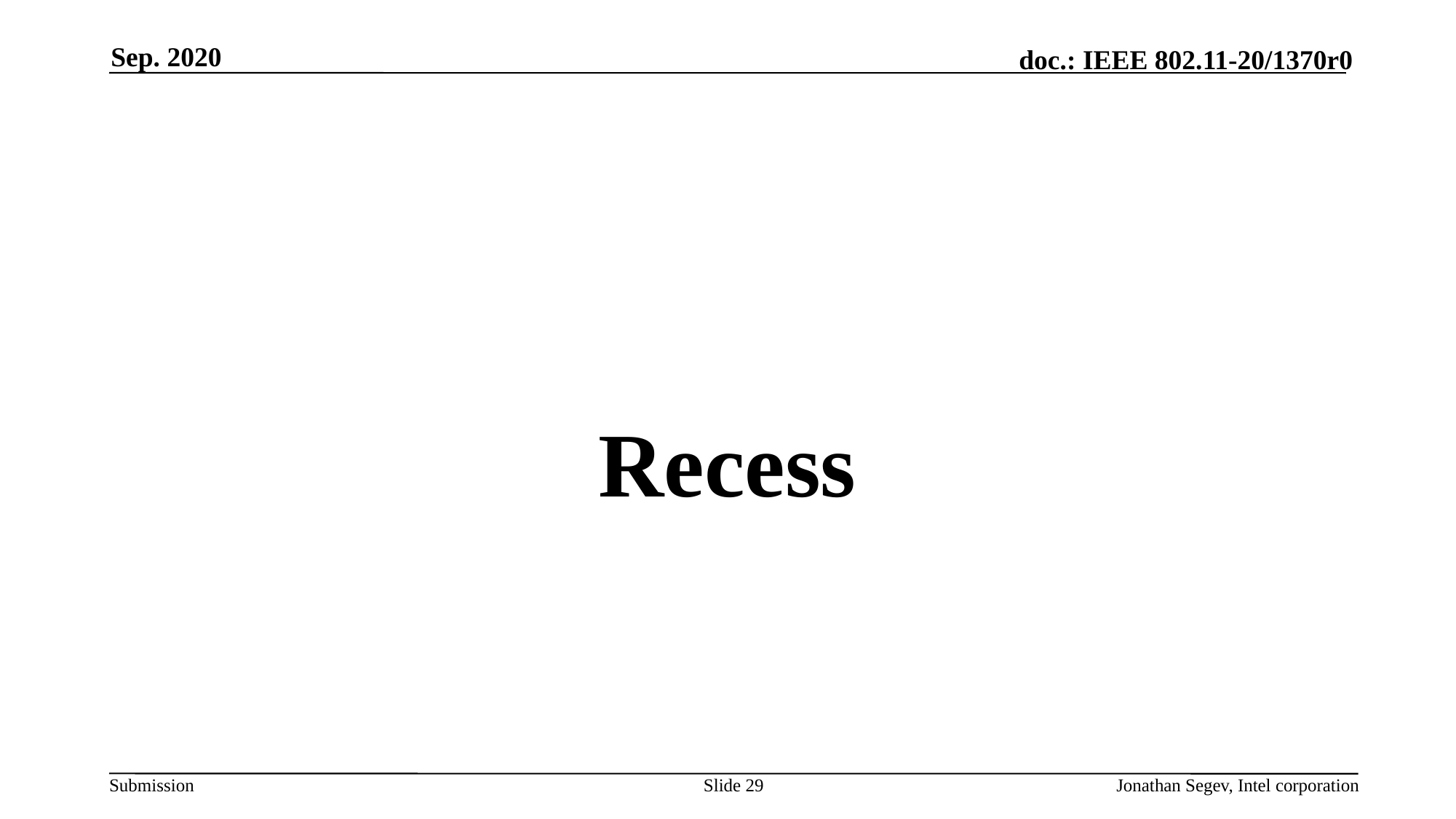

Sep. 2020
#

Recess
Slide 29
Jonathan Segev, Intel corporation